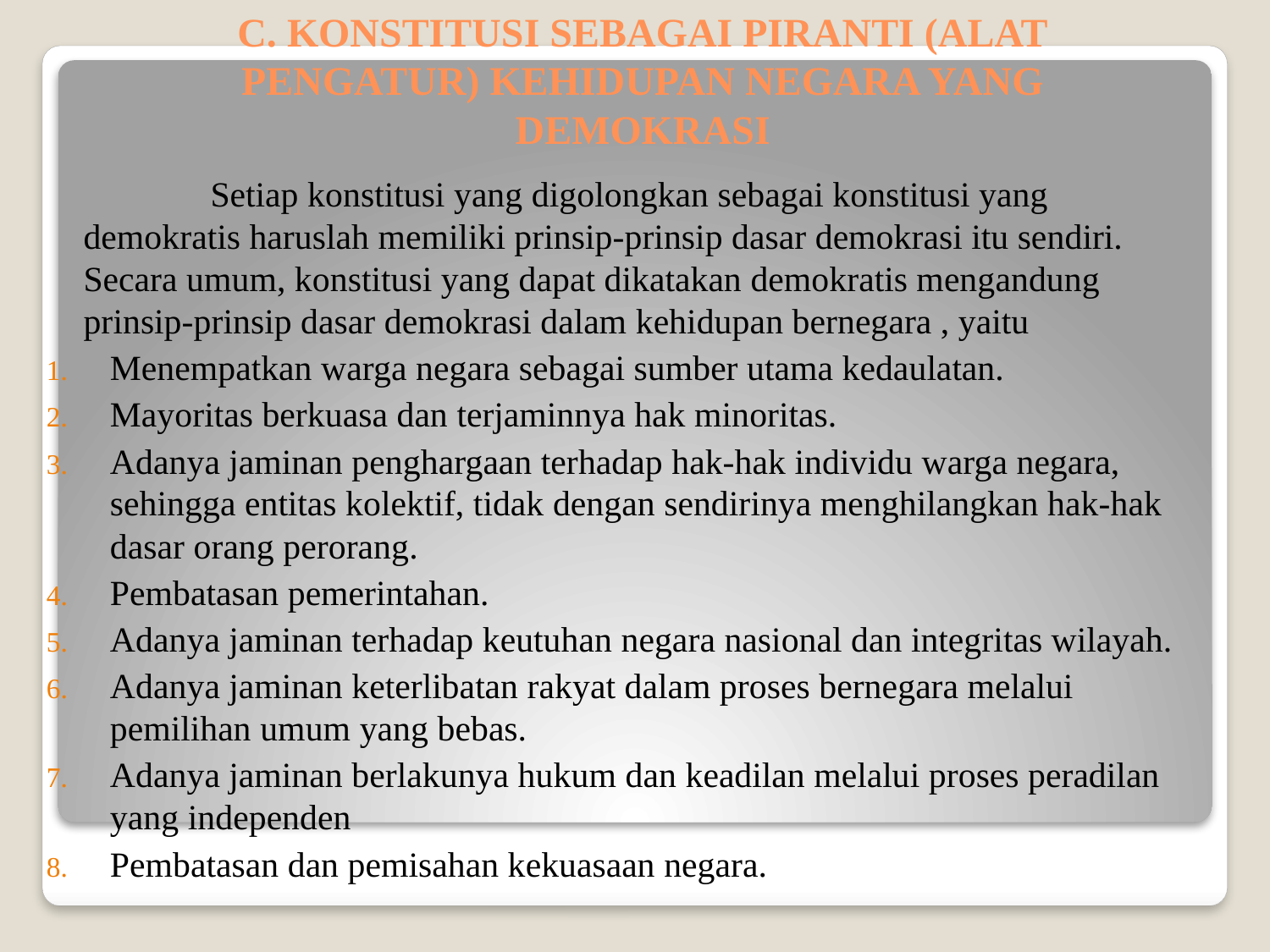

# C. KONSTITUSI SEBAGAI PIRANTI (ALAT PENGATUR) KEHIDUPAN NEGARA YANG DEMOKRASI
		Setiap konstitusi yang digolongkan sebagai konstitusi yang demokratis haruslah memiliki prinsip-prinsip dasar demokrasi itu sendiri. Secara umum, konstitusi yang dapat dikatakan demokratis mengandung prinsip-prinsip dasar demokrasi dalam kehidupan bernegara , yaitu
Menempatkan warga negara sebagai sumber utama kedaulatan.
Mayoritas berkuasa dan terjaminnya hak minoritas.
Adanya jaminan penghargaan terhadap hak-hak individu warga negara, sehingga entitas kolektif, tidak dengan sendirinya menghilangkan hak-hak dasar orang perorang.
Pembatasan pemerintahan.
Adanya jaminan terhadap keutuhan negara nasional dan integritas wilayah.
Adanya jaminan keterlibatan rakyat dalam proses bernegara melalui pemilihan umum yang bebas.
Adanya jaminan berlakunya hukum dan keadilan melalui proses peradilan yang independen
Pembatasan dan pemisahan kekuasaan negara.